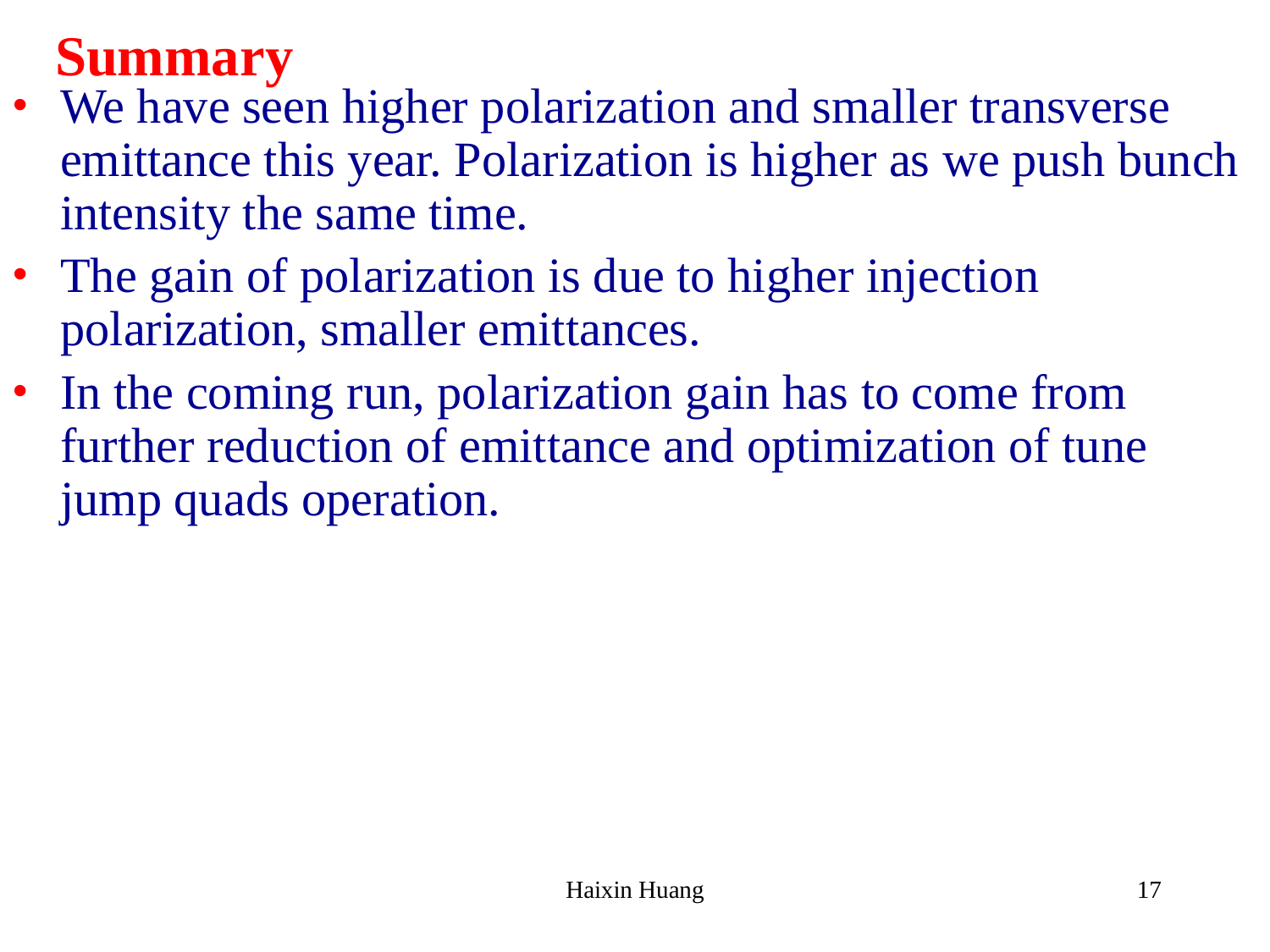

# Summary
We have seen higher polarization and smaller transverse emittance this year. Polarization is higher as we push bunch intensity the same time.
The gain of polarization is due to higher injection polarization, smaller emittances.
In the coming run, polarization gain has to come from further reduction of emittance and optimization of tune jump quads operation.
Haixin Huang
17